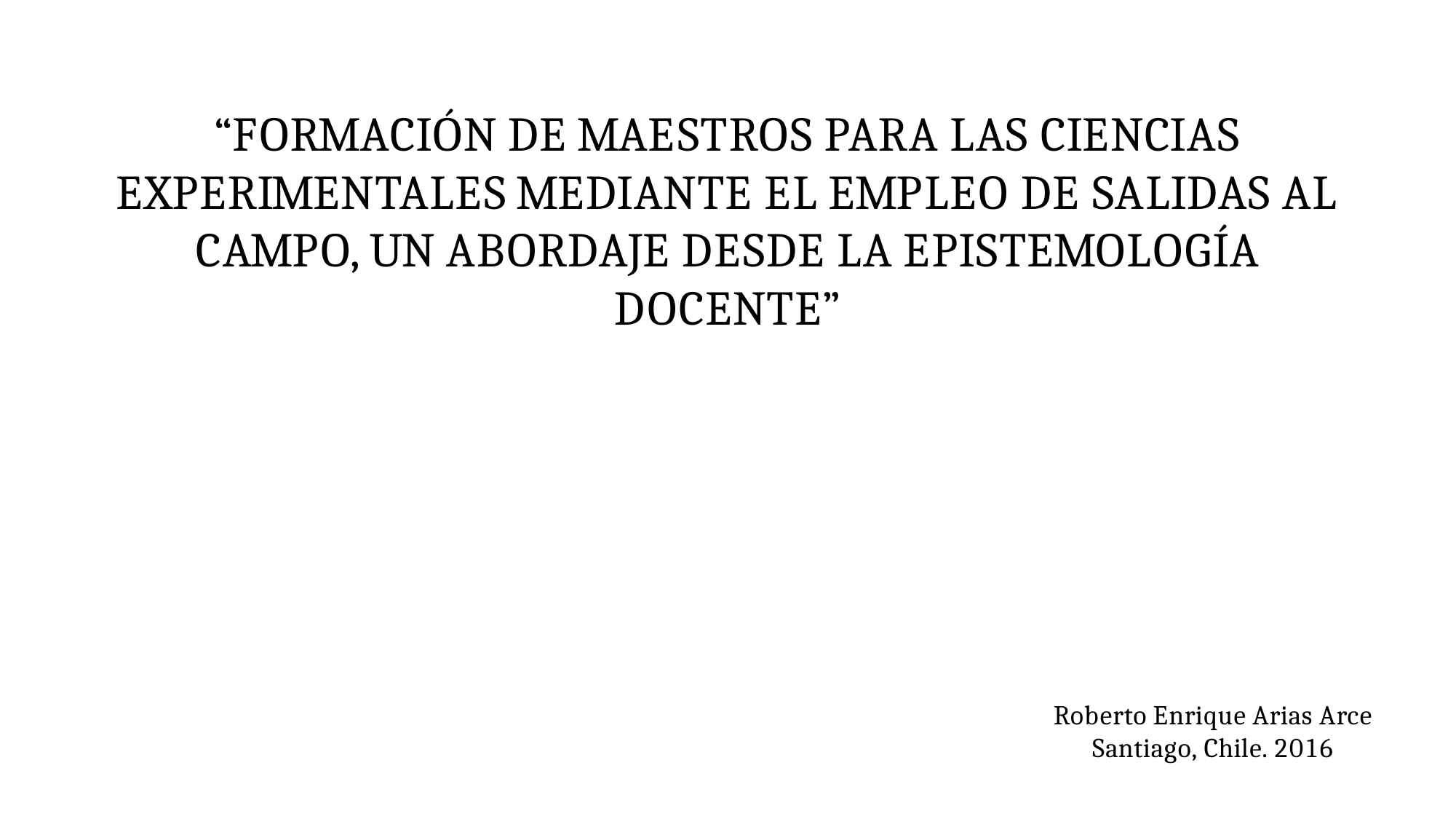

“FORMACIÓN DE MAESTROS PARA LAS CIENCIAS EXPERIMENTALES MEDIANTE EL EMPLEO DE SALIDAS AL CAMPO, UN ABORDAJE DESDE LA EPISTEMOLOGÍA DOCENTE”
Roberto Enrique Arias Arce
Santiago, Chile. 2016